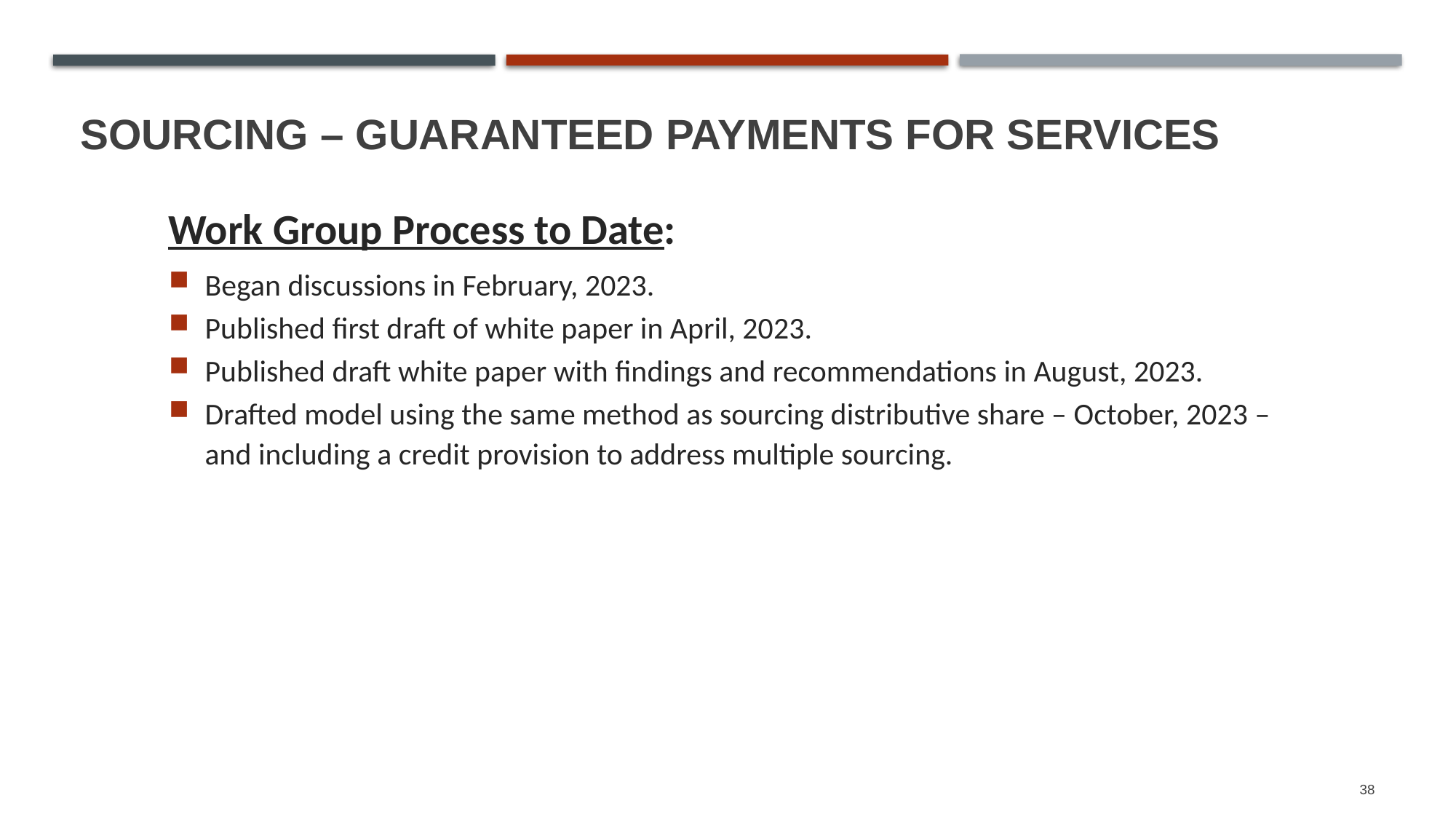

# Sourcing – guaranteed Payments for Services
Work Group Process to Date:
Began discussions in February, 2023.
Published first draft of white paper in April, 2023.
Published draft white paper with findings and recommendations in August, 2023.
Drafted model using the same method as sourcing distributive share – October, 2023 – and including a credit provision to address multiple sourcing.

38